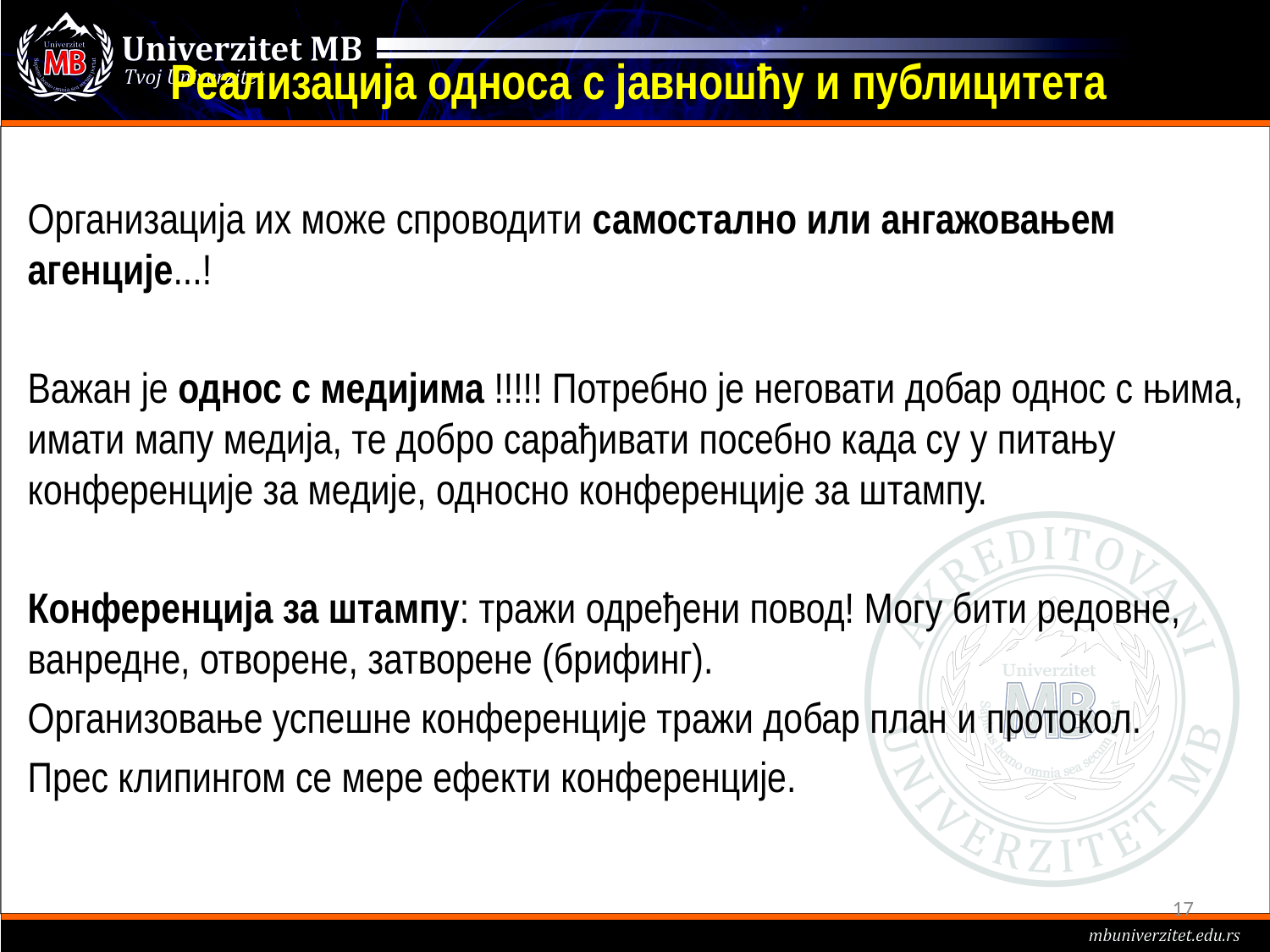

# Реализација односа с јавношћу и публицитета

Организација их може спроводити самостално или ангажовањем агенције...!

Важан је однос с медијима !!!!! Потребно је неговати добар однос с њима, имати мапу медија, те добро сарађивати посебно када су у питању конференције за медије, односно конференције за штампу.

Конференција за штампу: тражи одређени повод! Могу бити редовне, ванредне, отворене, затворене (брифинг).
Организовање успешне конференције тражи добар план и протокол.
Прес клипингом се мере ефекти конференције.

17